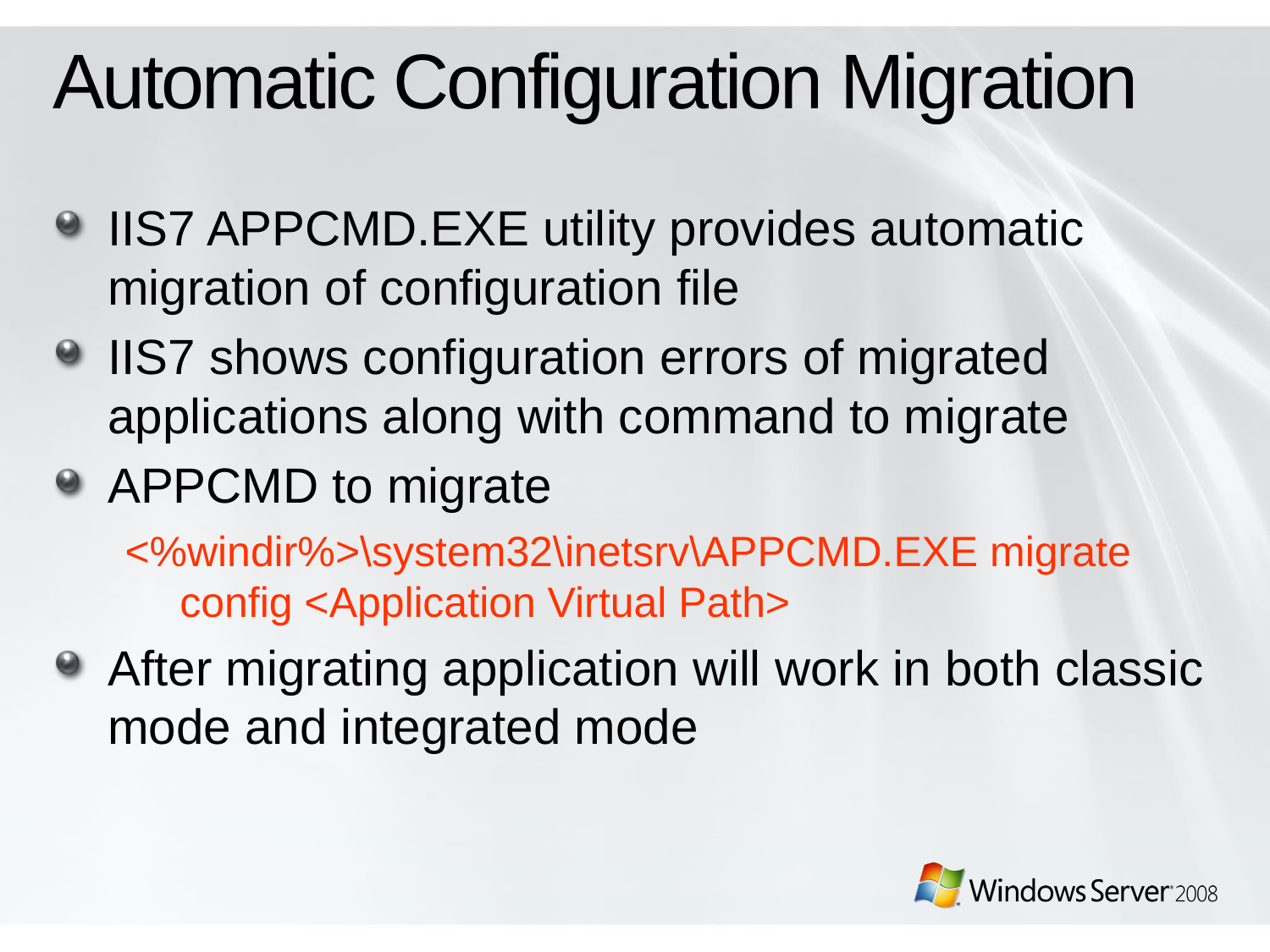

# Automatic Configuration Migration
IIS7 APPCMD.EXE utility provides automatic migration of configuration file
IIS7 shows configuration errors of migrated applications along with command to migrate
APPCMD to migrate
<%windir%>\system32\inetsrv\APPCMD.EXE migrate config <Application Virtual Path>
After migrating application will work in both classic mode and integrated mode